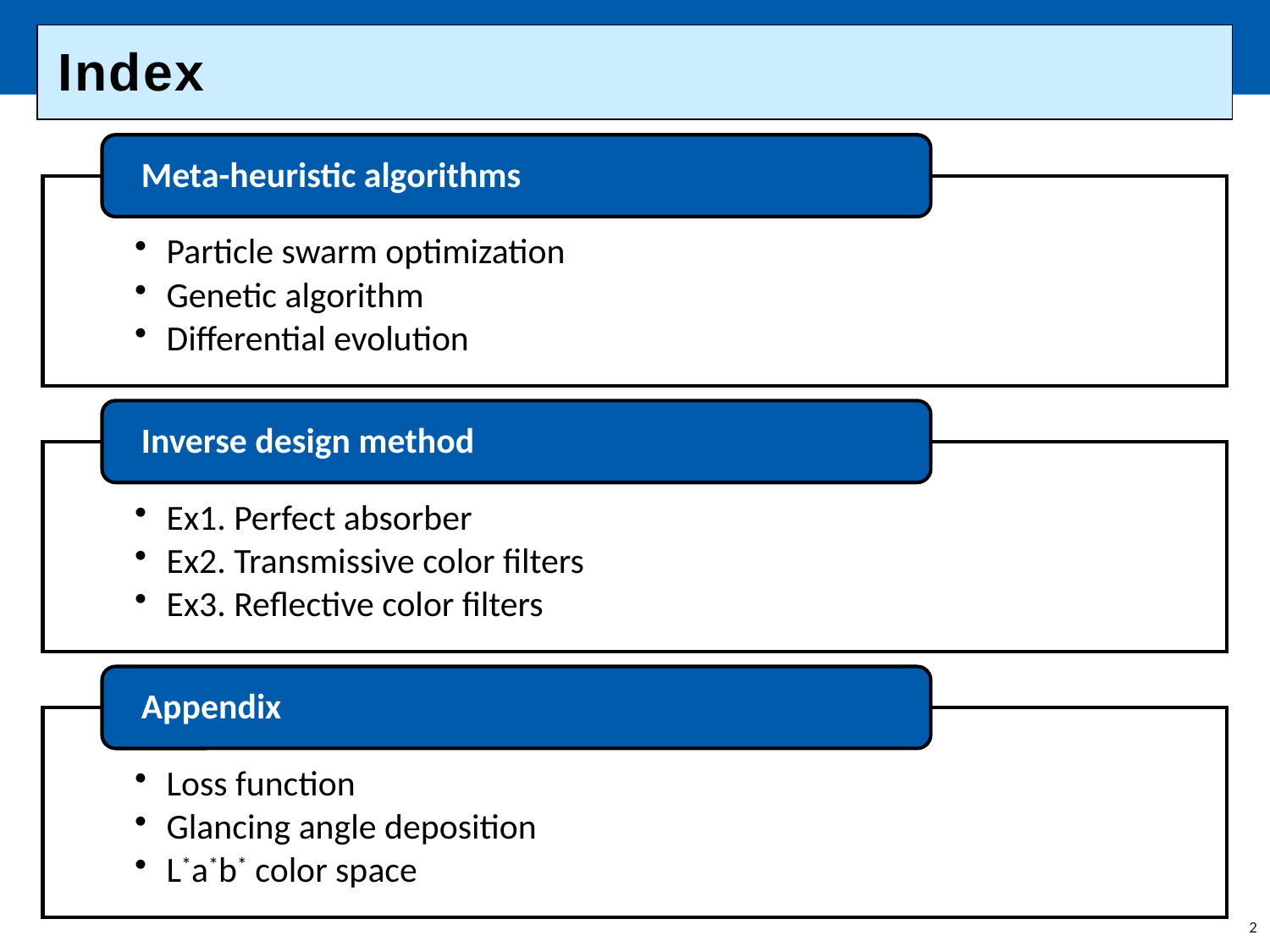

# Index
Particle swarm optimization
Genetic algorithm
Differential evolution
Meta-heuristic algorithms
Ex1. Perfect absorber
Ex2. Transmissive color filters
Ex3. Reflective color filters
Inverse design method
Loss function
Glancing angle deposition
L*a*b* color space
Appendix
2